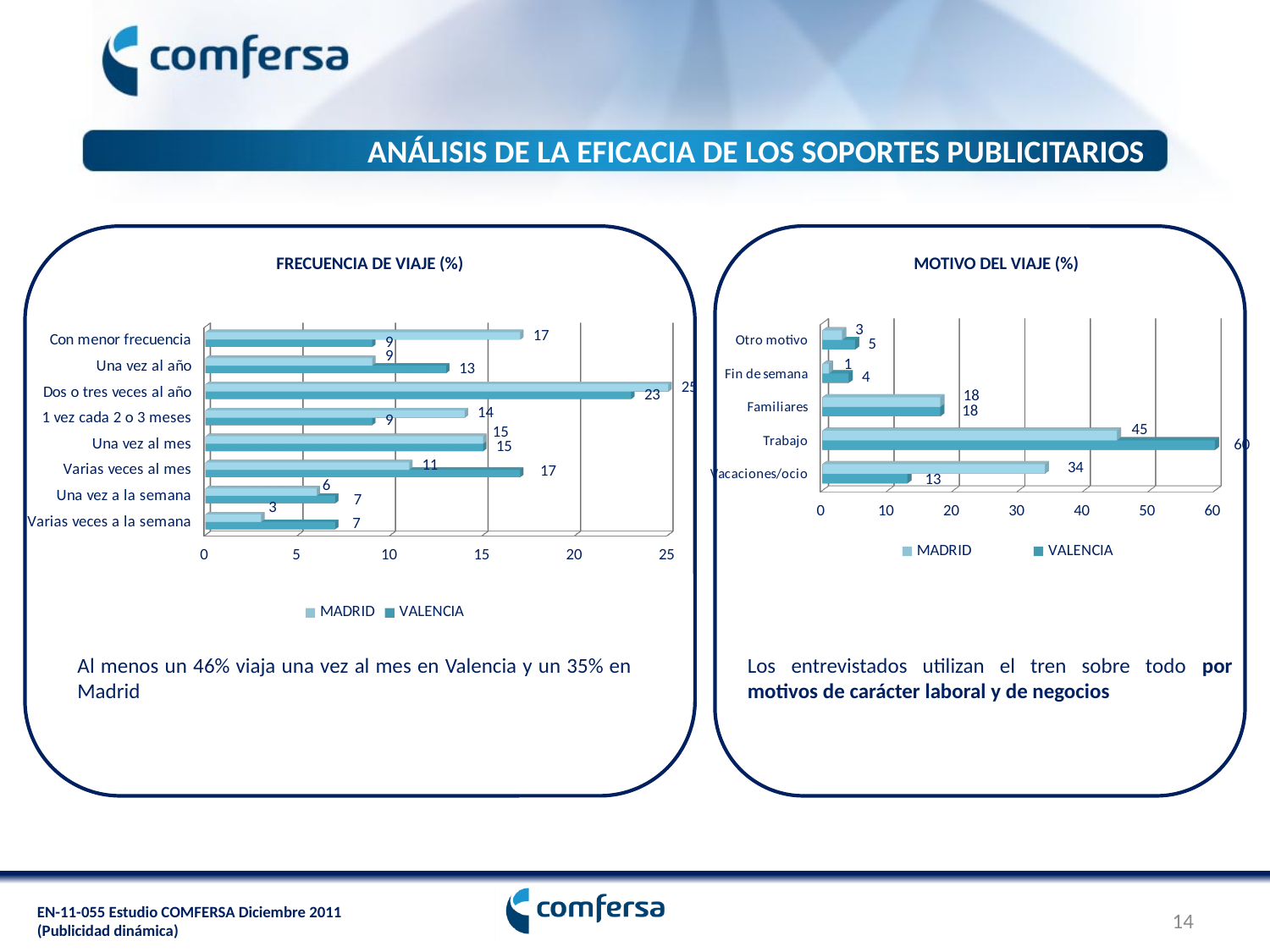

ANÁLISIS DE LA EFICACIA DE LOS SOPORTES PUBLICITARIOS

FRECUENCIA DE VIAJE (%)
MOTIVO DEL VIAJE (%)

[unsupported chart]

[unsupported chart]

Al menos un 46% viaja una vez al mes en Valencia y un 35% en Madrid
Los entrevistados utilizan el tren sobre todo por motivos de carácter laboral y de negocios

14